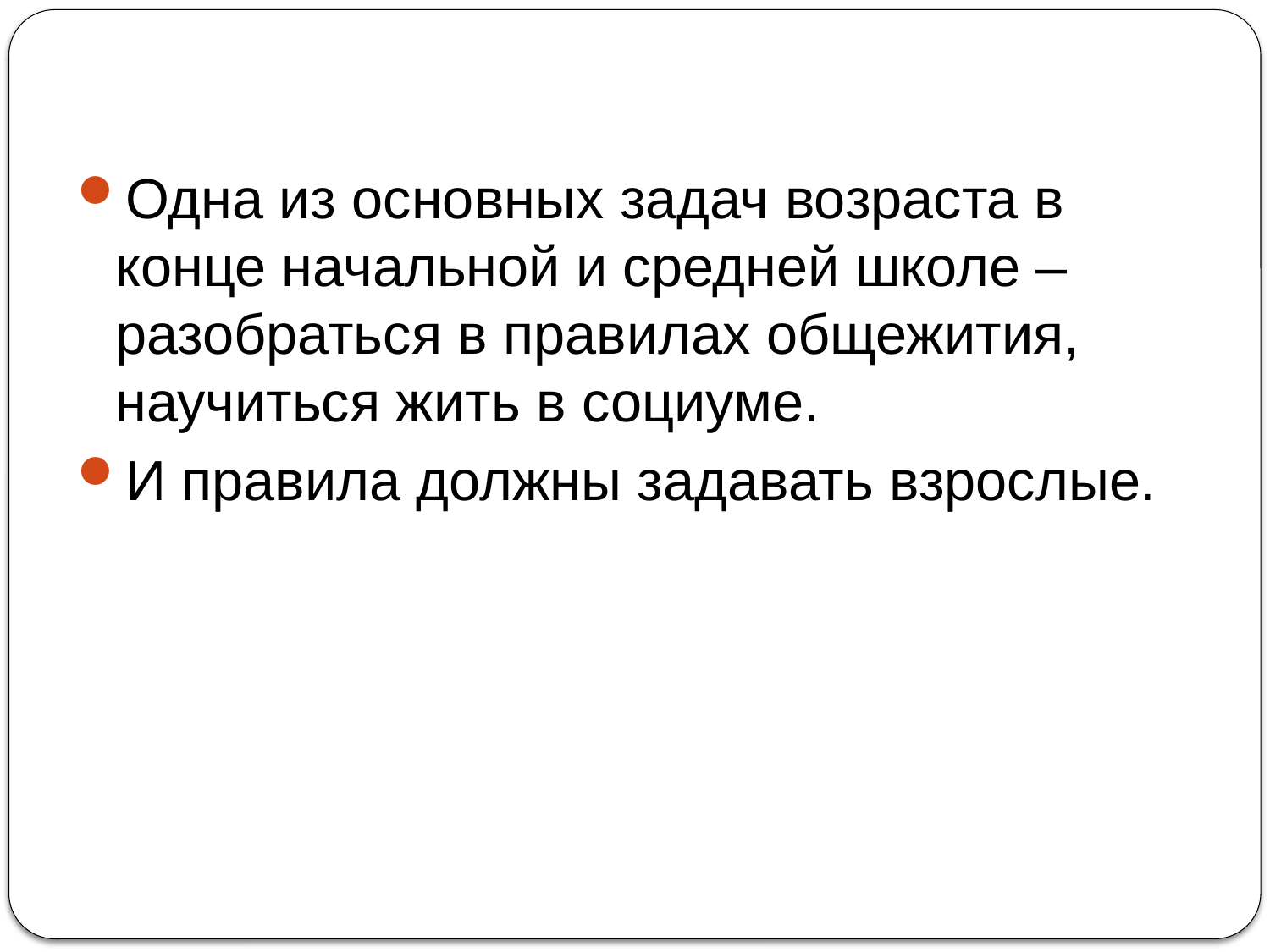

Одна из основных задач возраста в конце начальной и средней школе – разобраться в правилах общежития, научиться жить в социуме.
И правила должны задавать взрослые.